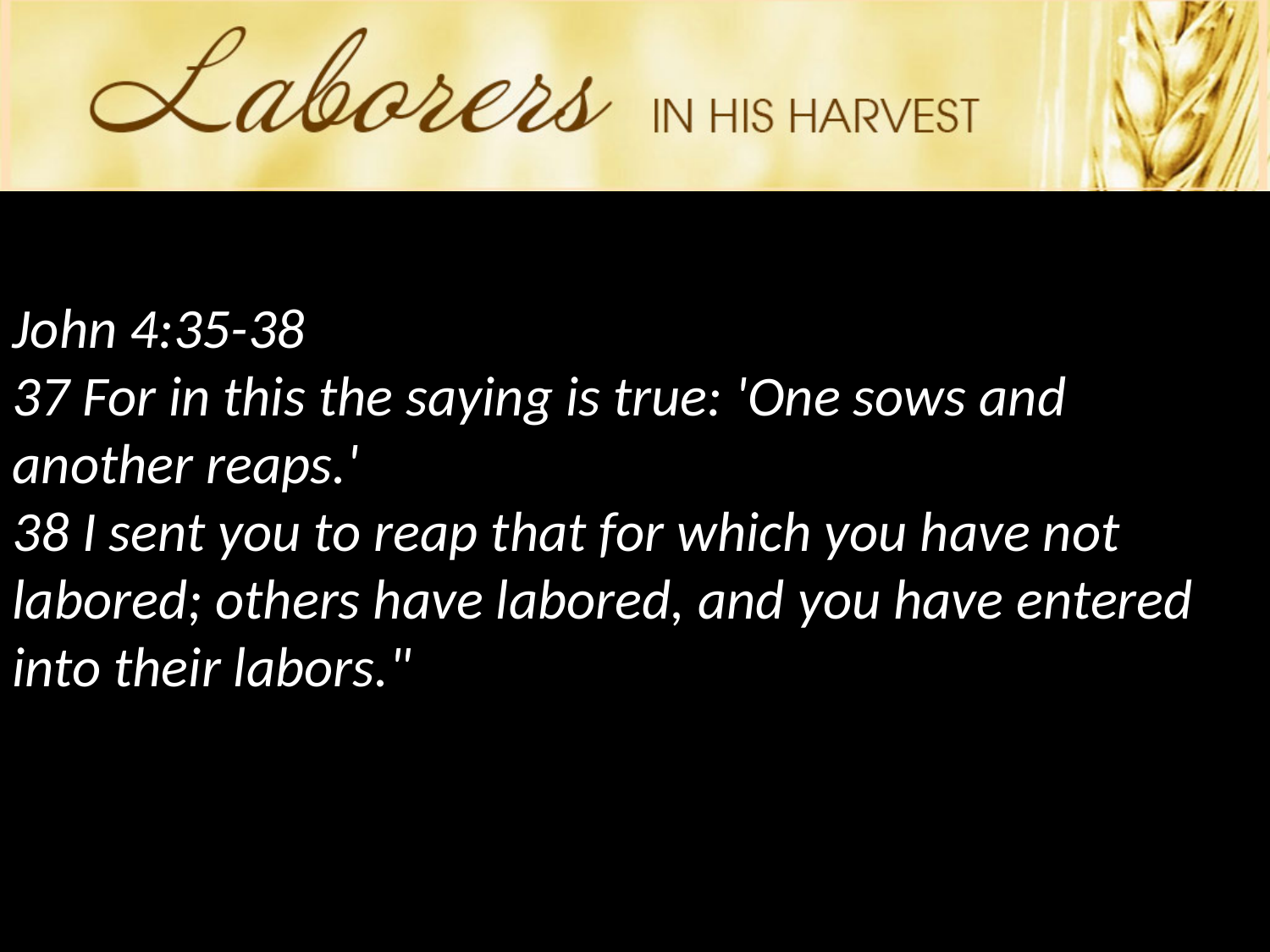

John 4:35-38
37 For in this the saying is true: 'One sows and another reaps.'
38 I sent you to reap that for which you have not labored; others have labored, and you have entered into their labors."